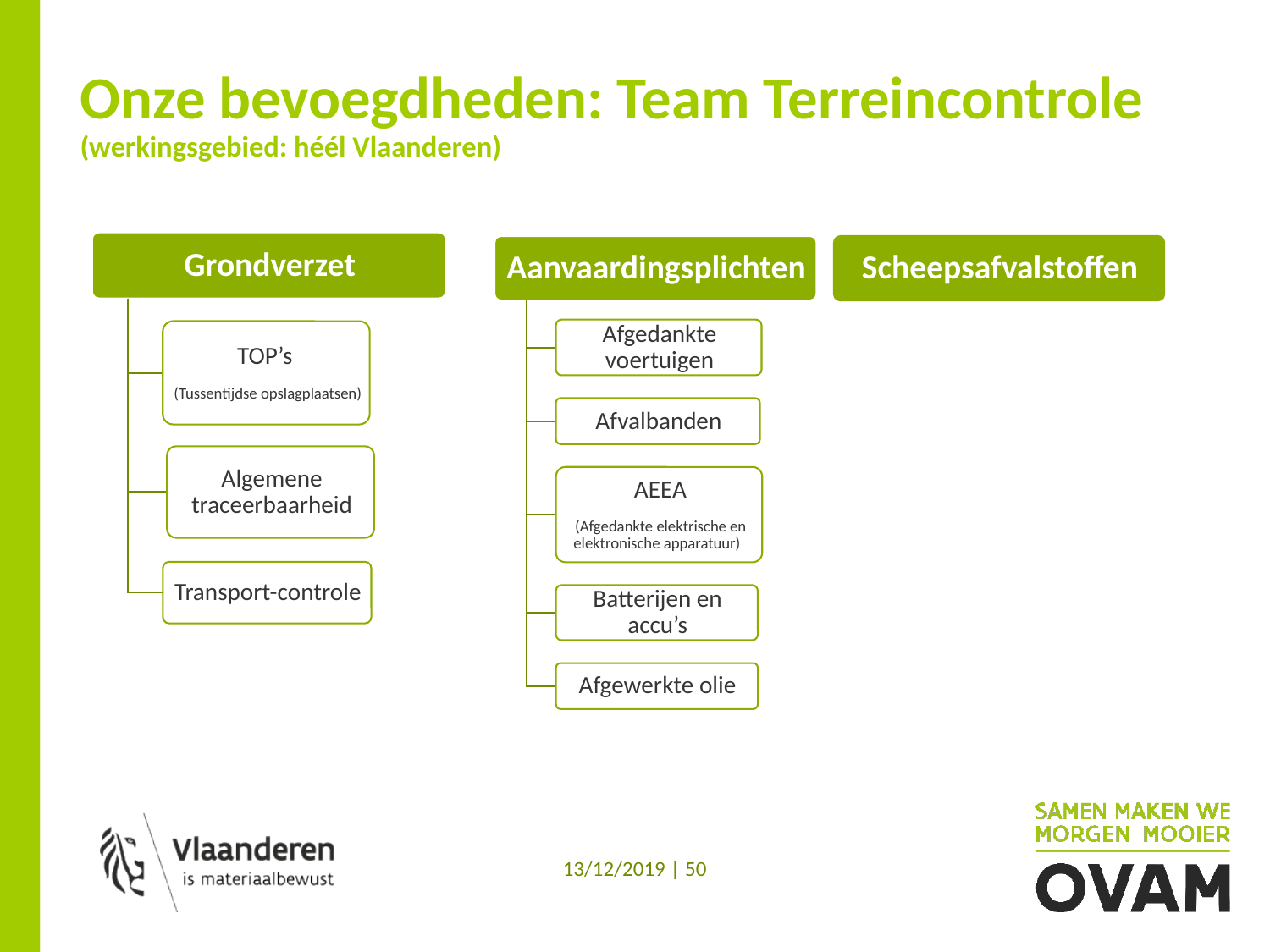

# Onze bevoegdheden: Team Terreincontrole (werkingsgebied: héél Vlaanderen)
Grondverzet
TOP’s
(Tussentijdse opslagplaatsen)
Algemene traceerbaarheid
Transport-controle
Aanvaardingsplichten
Afgedankte voertuigen
Afvalbanden
AEEA
(Afgedankte elektrische en elektronische apparatuur)
Batterijen en accu’s
Afgewerkte olie
Scheepsafvalstoffen
50